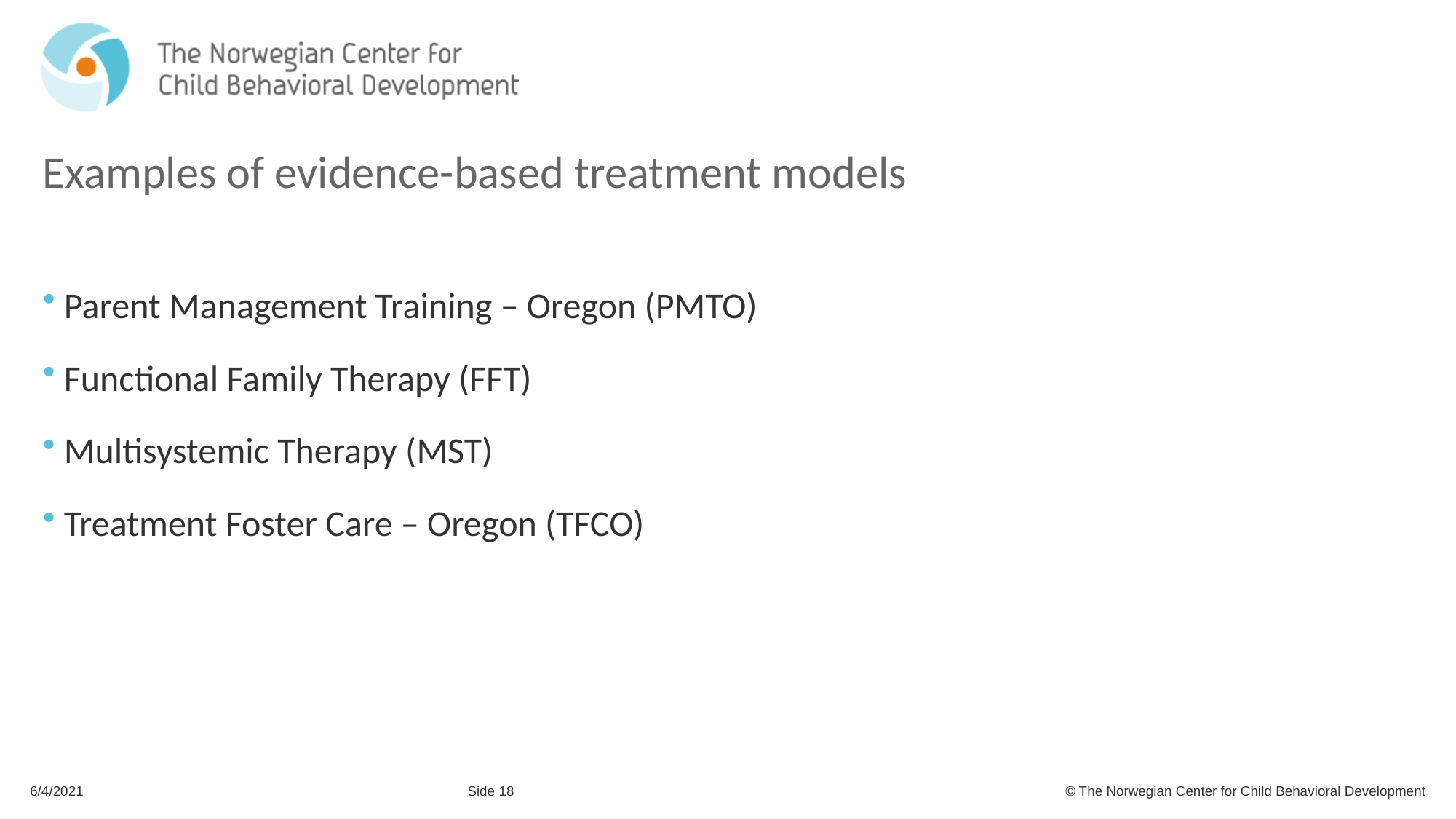

# Examples of evidence-based treatment models

Parent Management Training – Oregon (PMTO)
Functional Family Therapy (FFT)
Multisystemic Therapy (MST)
Treatment Foster Care – Oregon (TFCO)

6/4/2021
Side 18
© The Norwegian Center for Child Behavioral Development